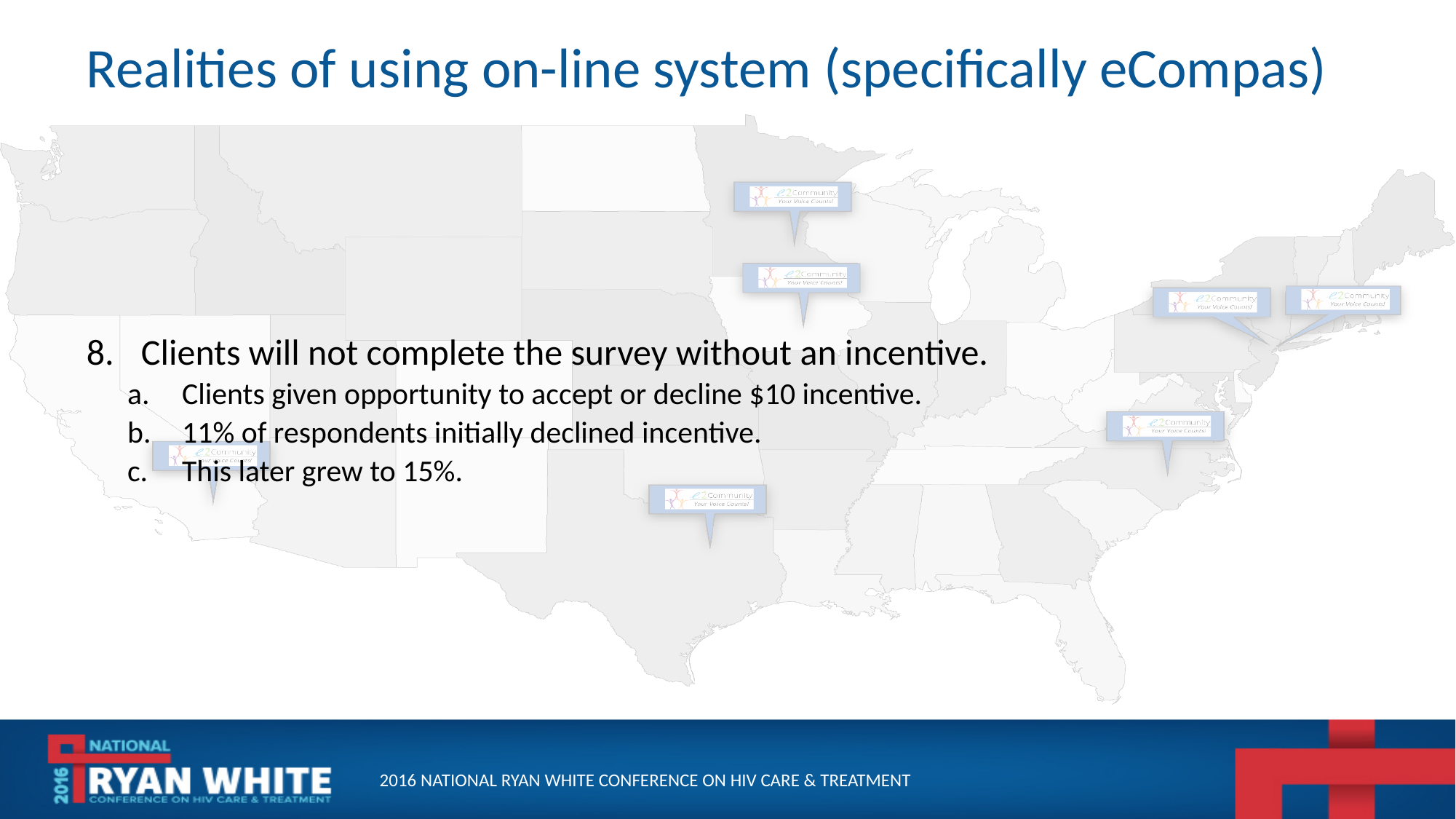

# Realities of using on-line system (specifically eCompas)

Clients will not complete the survey without an incentive.
Clients given opportunity to accept or decline $10 incentive.
11% of respondents initially declined incentive.
This later grew to 15%.